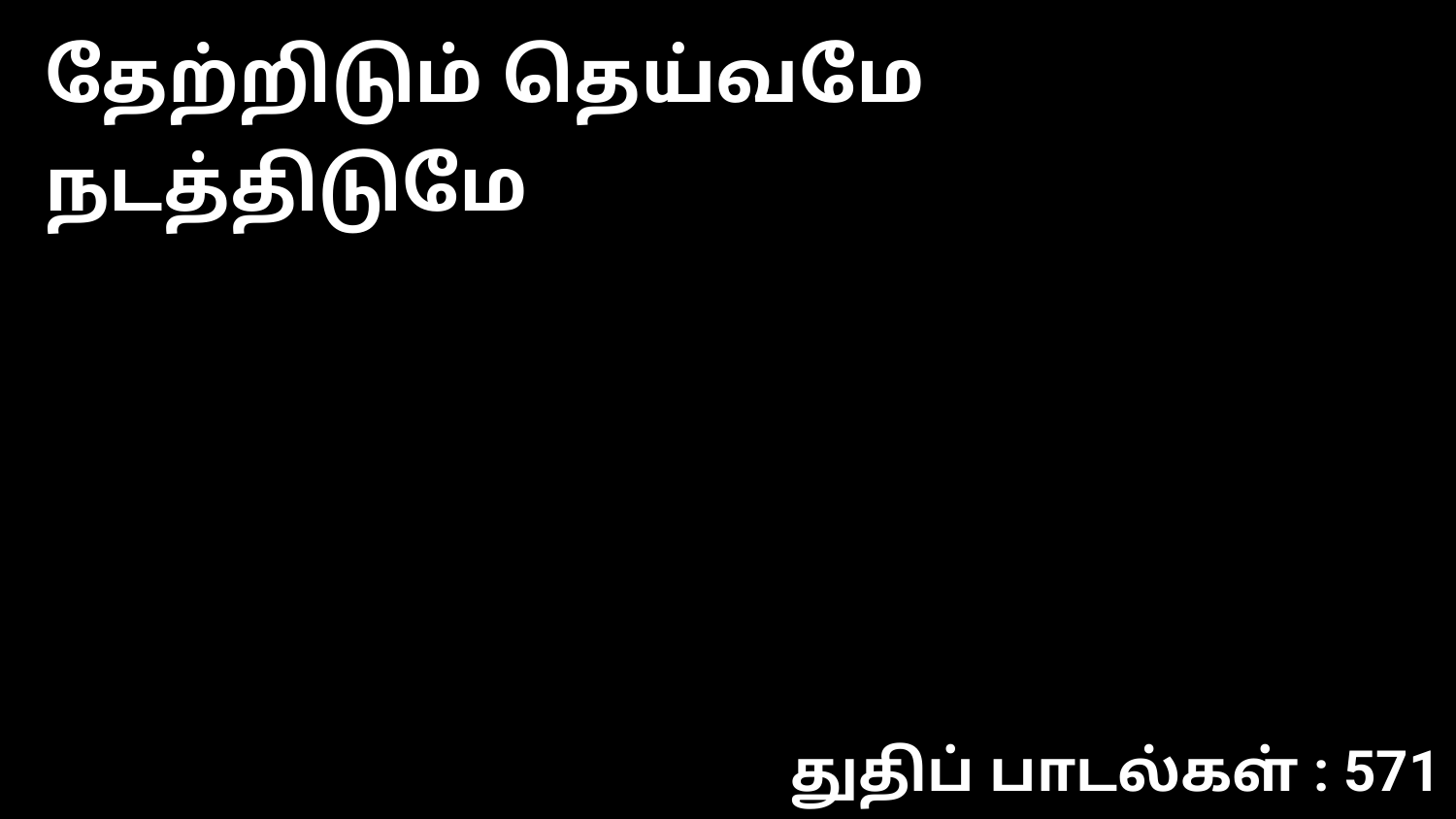

தேற்றிடும் தெய்வமே நடத்திடுமே
துதிப் பாடல்கள் : 571